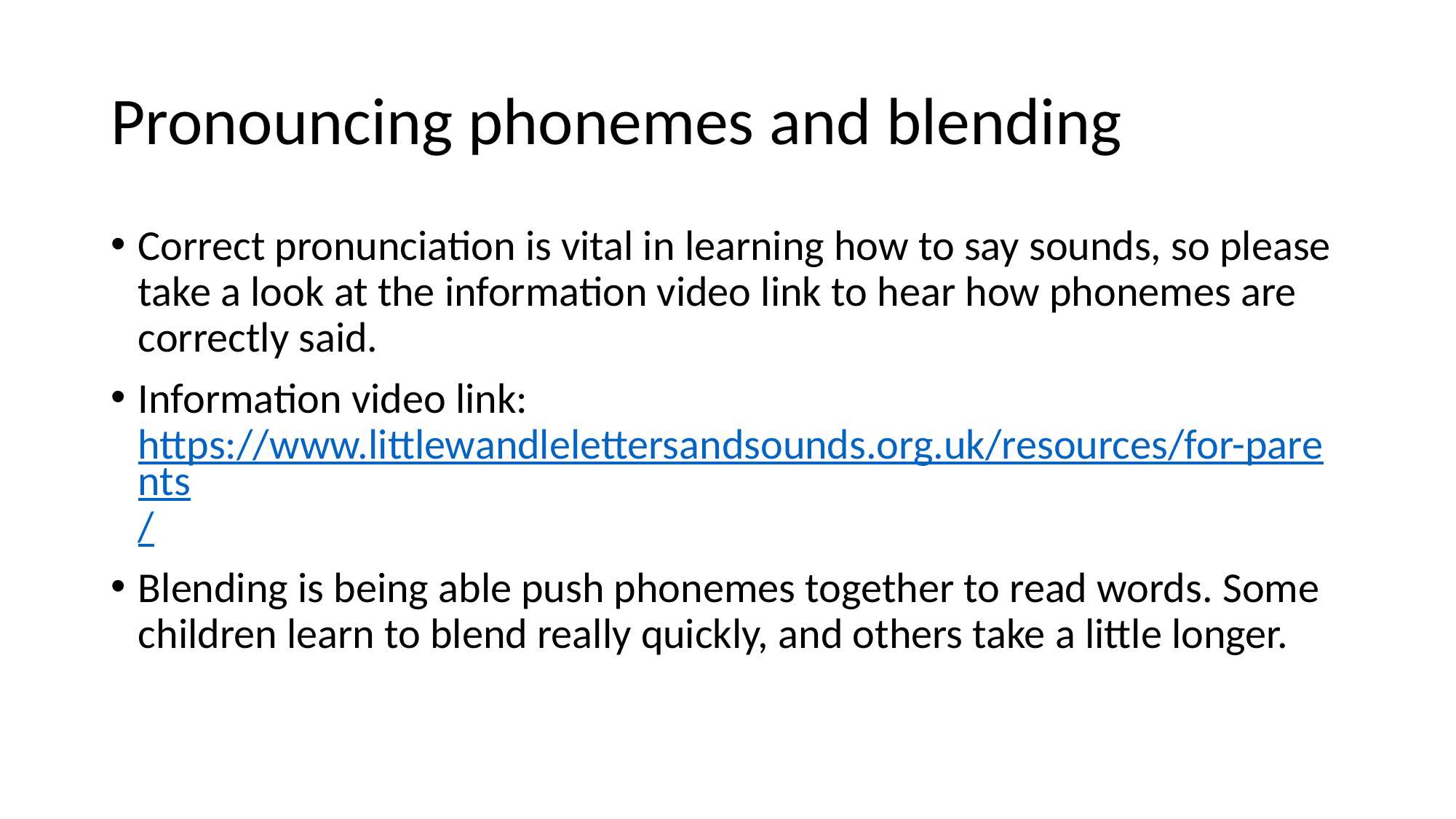

# Pronouncing phonemes and blending
Correct pronunciation is vital in learning how to say sounds, so please take a look at the information video link to hear how phonemes are correctly said.
Information video link: https://www.littlewandlelettersandsounds.org.uk/resources/for-parents/
Blending is being able push phonemes together to read words. Some children learn to blend really quickly, and others take a little longer.